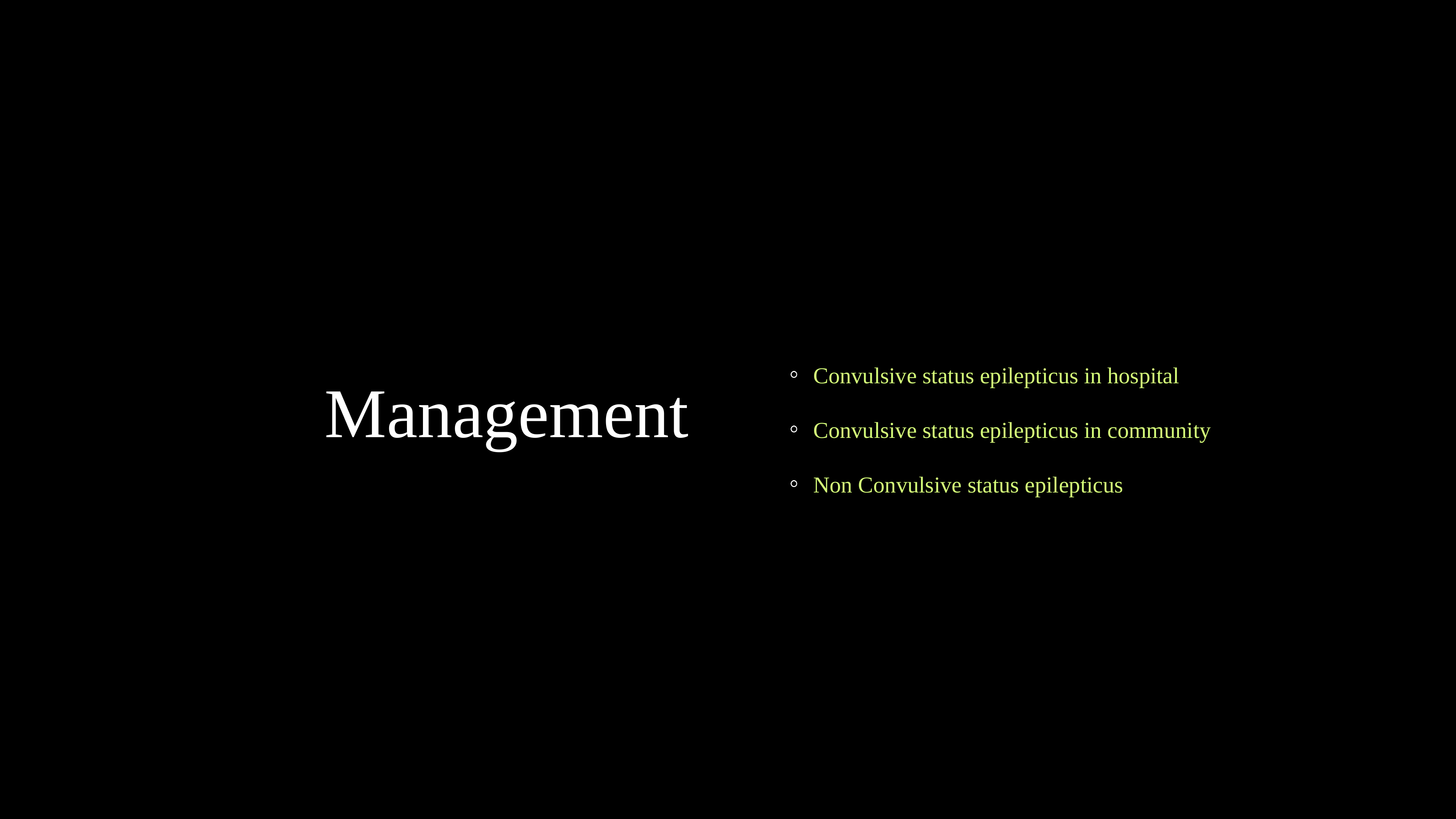

Convulsive status epilepticus in hospital

Convulsive status epilepticus in community

Non Convulsive status epilepticus
Management